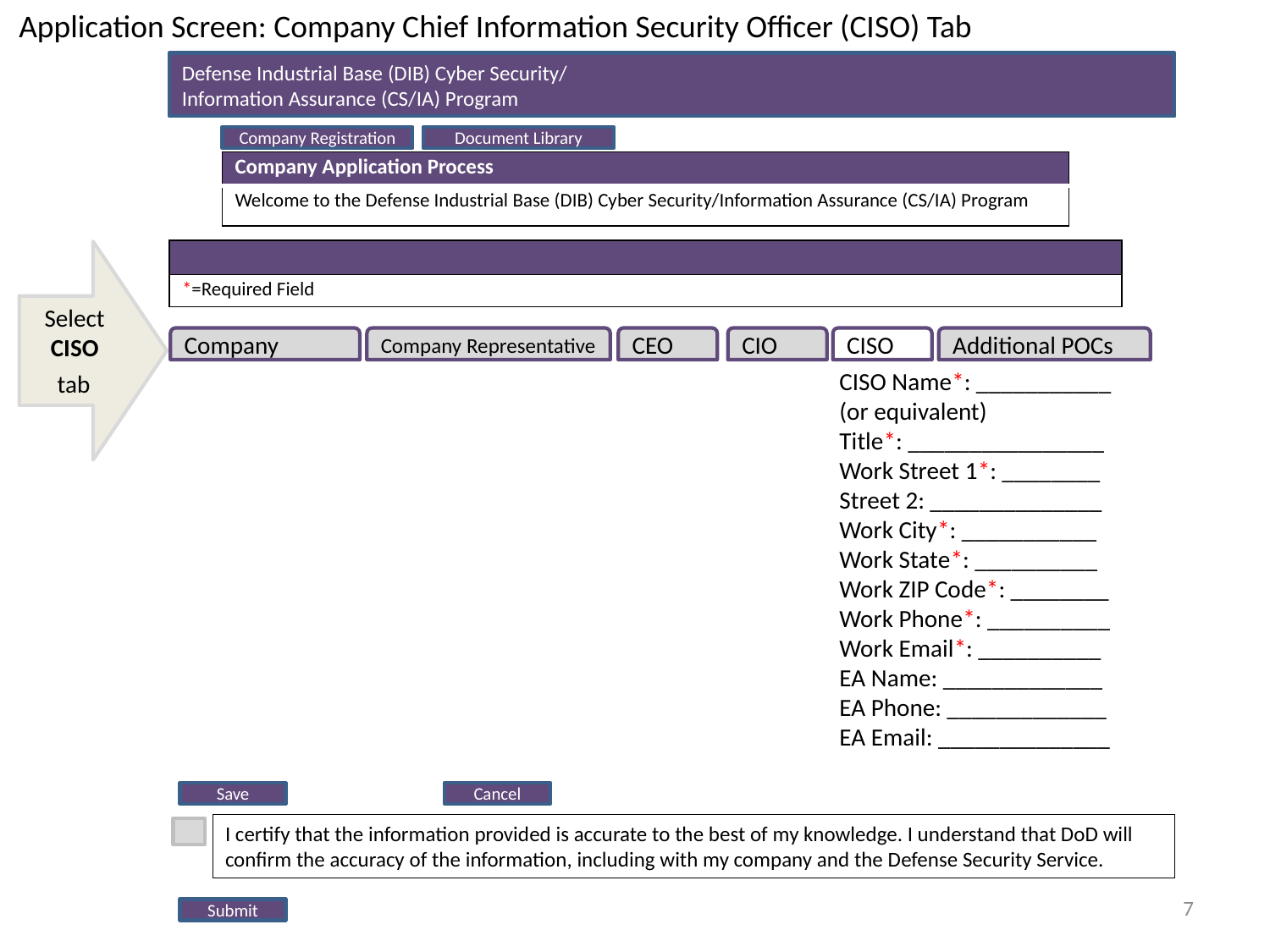

Application Screen: Company Chief Information Security Officer (CISO) Tab
Defense Industrial Base (DIB) Cyber Security/
Information Assurance (CS/IA) Program
Company Registration
Document Library
| Company Application Process |
| --- |
| Welcome to the Defense Industrial Base (DIB) Cyber Security/Information Assurance (CS/IA) Program |
|  |
| --- |
| \*=Required Field |
Select CISO
 tab
Company
Company Representative
CEO
CIO
CISO
Additional POCs
CISO Name*: ___________
(or equivalent)
Title*: ________________
Work Street 1*: ________
Street 2: ______________
Work City*: ___________
Work State*: __________
Work ZIP Code*: ________
Work Phone*: __________
Work Email*: __________
EA Name: _____________
EA Phone: _____________
EA Email: ______________

Save
Cancel
I certify that the information provided is accurate to the best of my knowledge. I understand that DoD will confirm the accuracy of the information, including with my company and the Defense Security Service.

7
Submit